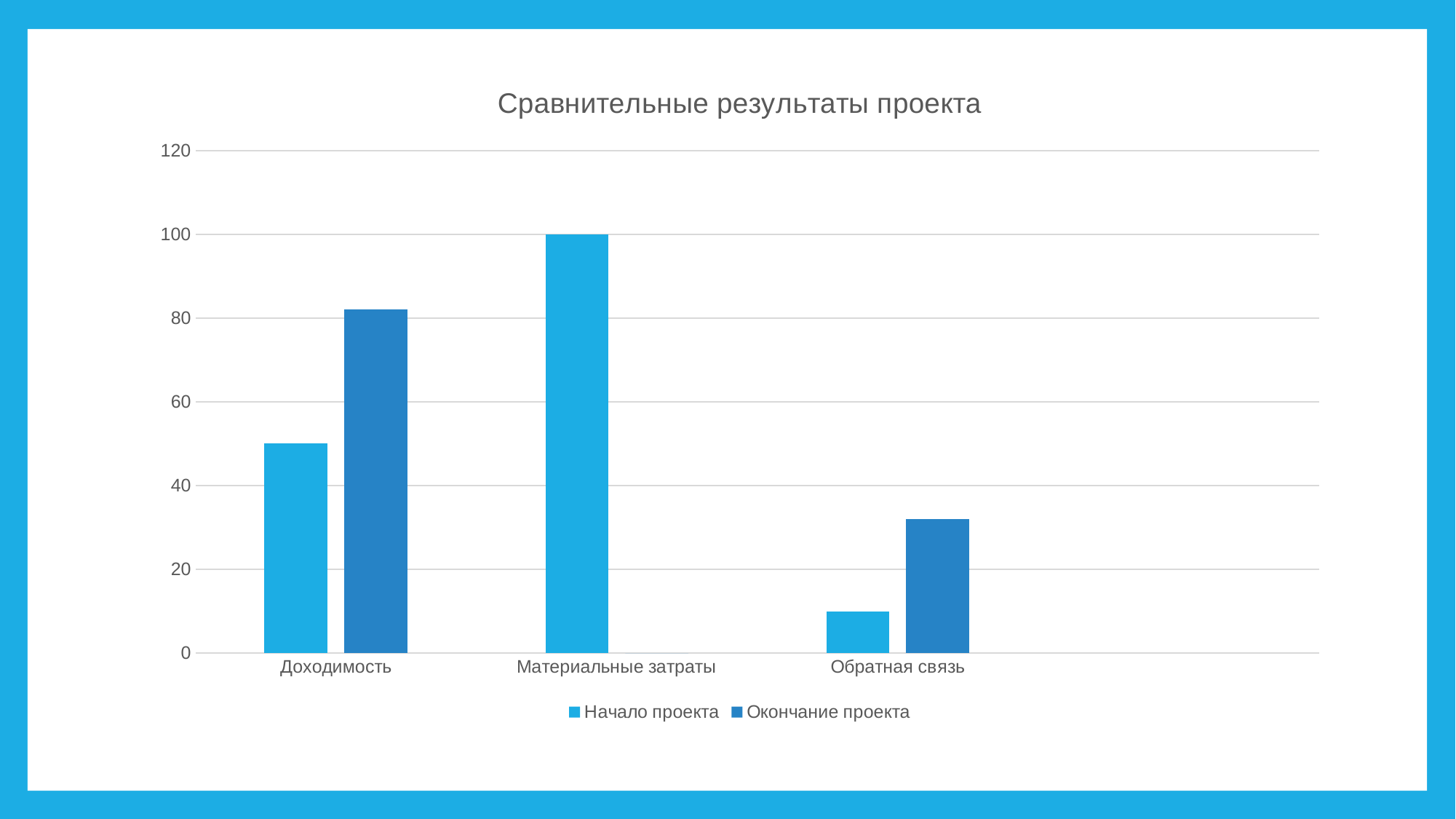

### Chart: Сравнительные результаты проекта

| Category | Начало проекта | Окончание проекта |
|---|---|---|
| Доходимость | 50.0 | 82.0 |
| Материальные затраты | 100.0 | 0.0 |
| Обратная связь | 10.0 | 32.0 |